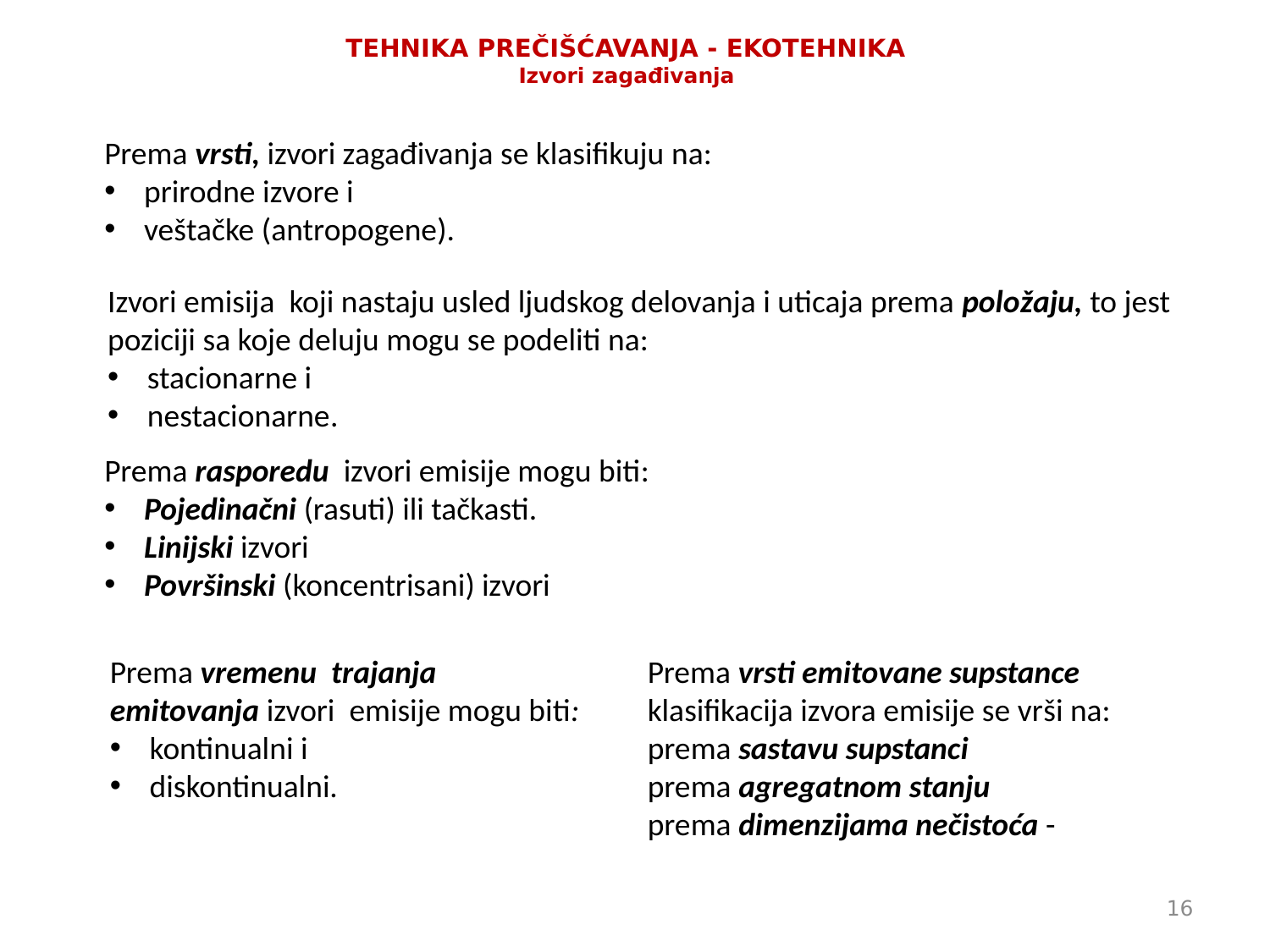

TEHNIKA PREČIŠĆAVANJA - EKOTEHNIKA
Izvori zagađivanja
Prema vrsti, izvori zagađivanja se klasifikuju na:
prirodne izvore i
veštačke (antropogene).
Izvori emisija  koji nastaju usled ljudskog delovanja i uticaja prema položaju, to jest poziciji sa koje deluju mogu se podeliti na:
stacionarne i
nestacionarne.
Prema rasporedu  izvori emisije mogu biti:
Pojedinačni (rasuti) ili tačkasti.
Linijski izvori
Površinski (koncentrisani) izvori
Prema vremenu  trajanja emitovanja izvori  emisije mogu biti:
kontinualni i
diskontinualni.
Prema vrsti emitovane supstance klasifikacija izvora emisije se vrši na:
prema sastavu supstanci
prema agregatnom stanju
prema dimenzijama nečistoća -
16